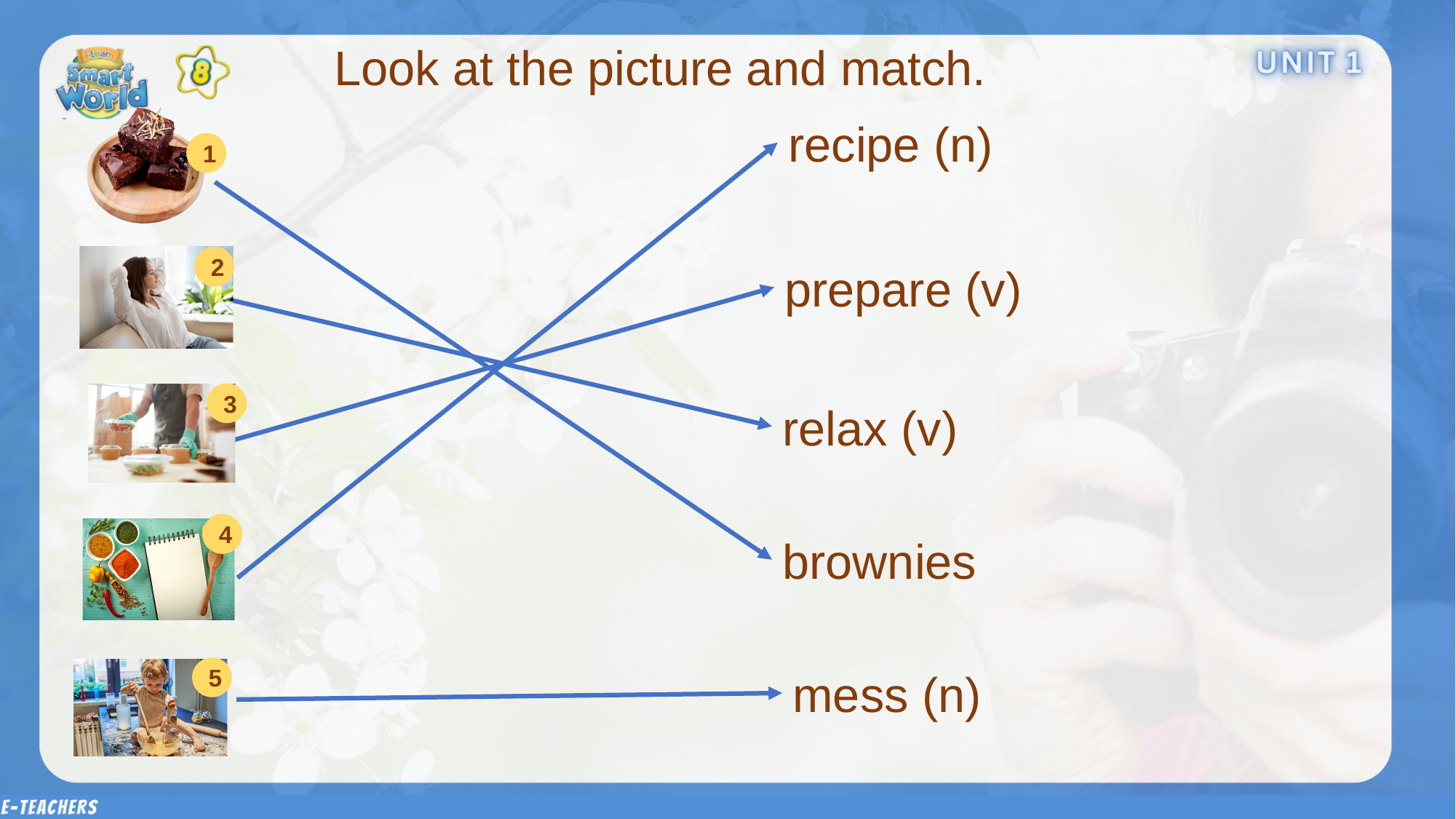

Look at the picture and match.

1
recipe (n)
2

prepare (v)
3

relax (v)
4

brownies
5

mess (n)